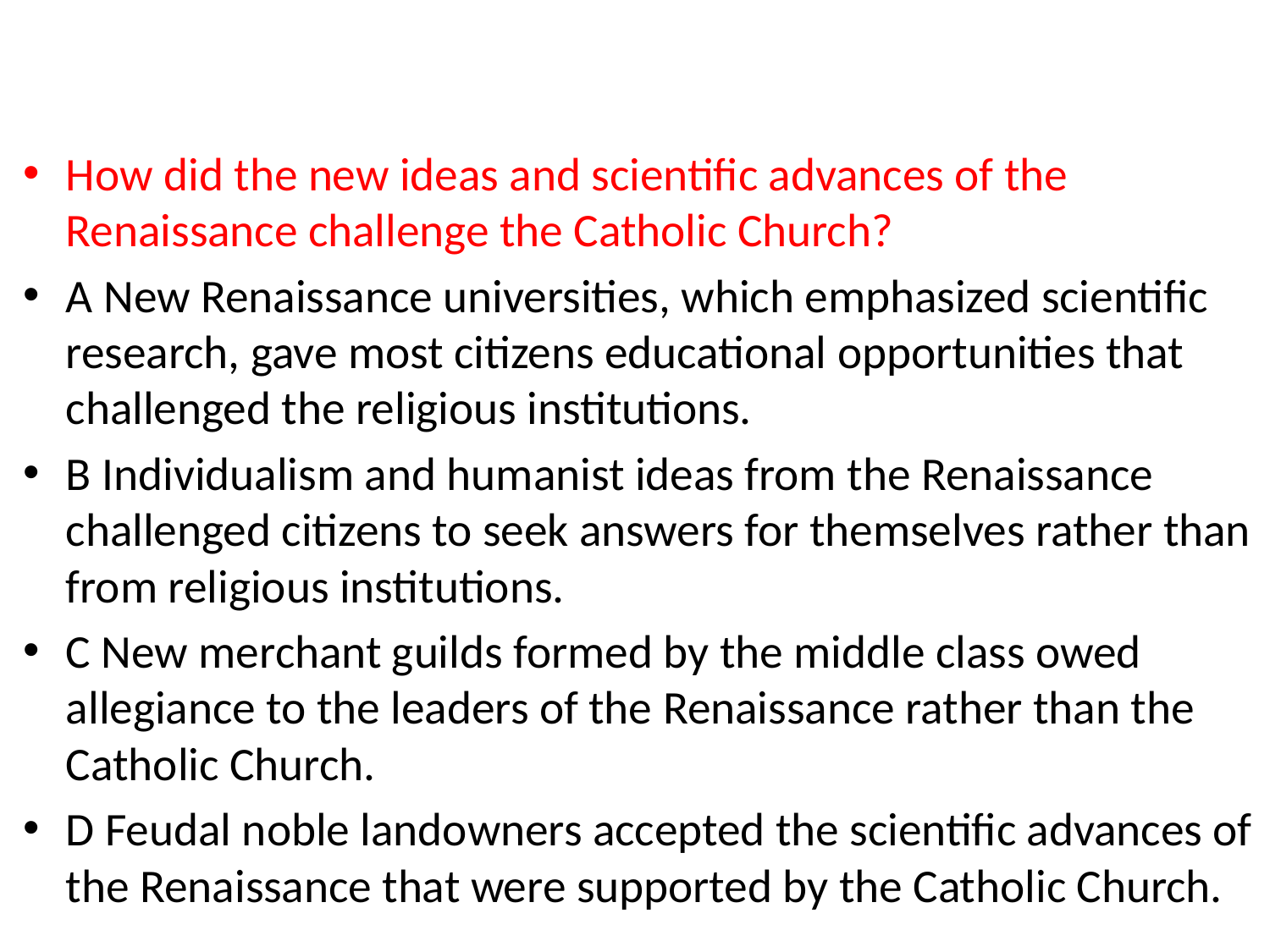

#
How did the new ideas and scientific advances of the Renaissance challenge the Catholic Church?
A New Renaissance universities, which emphasized scientific research, gave most citizens educational opportunities that challenged the religious institutions.
B Individualism and humanist ideas from the Renaissance challenged citizens to seek answers for themselves rather than from religious institutions.
C New merchant guilds formed by the middle class owed allegiance to the leaders of the Renaissance rather than the Catholic Church.
D Feudal noble landowners accepted the scientific advances of the Renaissance that were supported by the Catholic Church.